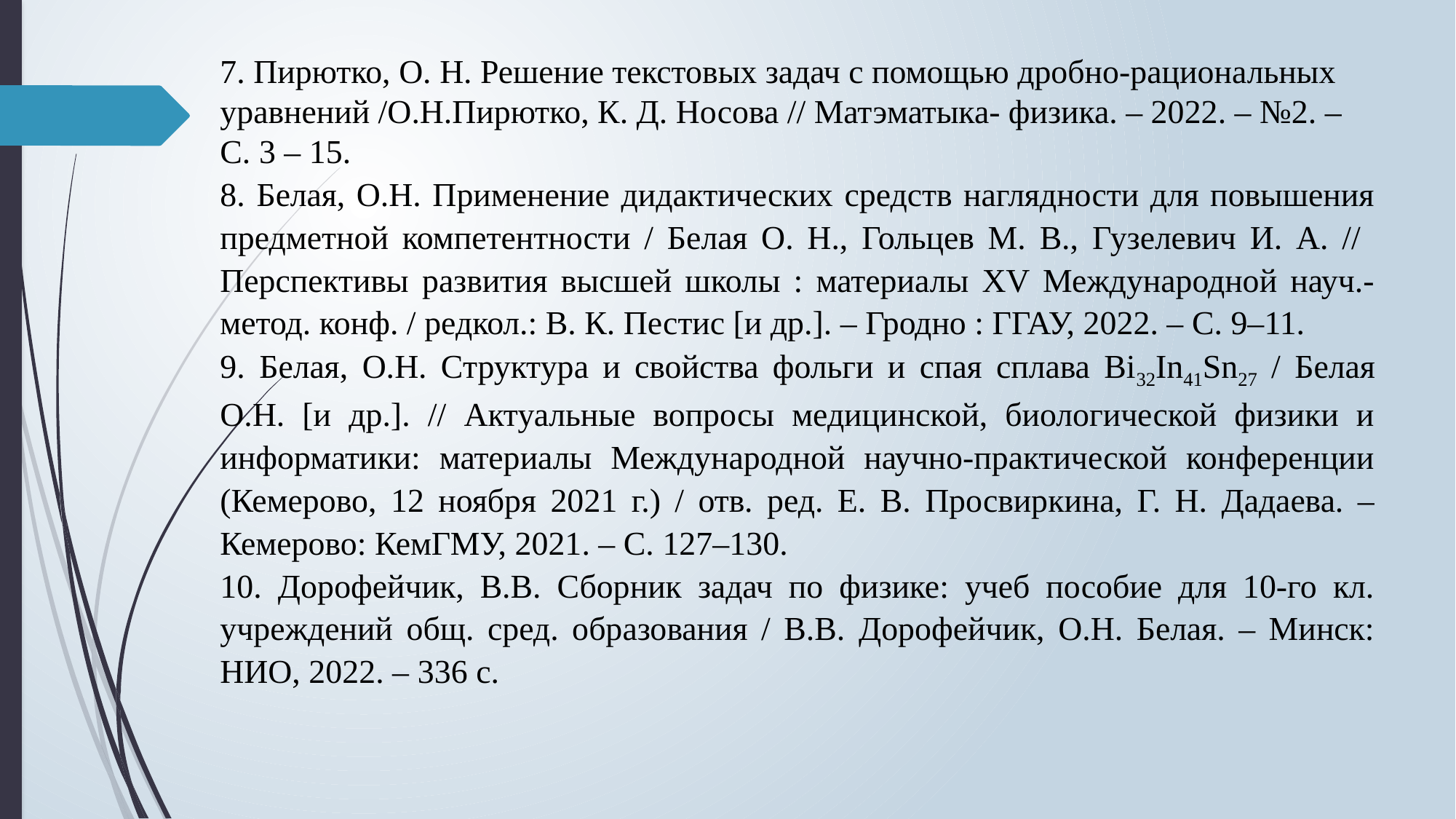

7. Пирютко, О. Н. Решение текстовых задач с помощью дробно-рациональных уравнений /О.Н.Пирютко, К. Д. Носова // Матэматыка- физика. – 2022. – №2. – С. 3 – 15.
8. Белая, О.Н. Применение дидактических средств наглядности для повышения предметной компетентности / Белая О. Н., Гольцев М. В., Гузелевич И. А. //  Перспективы развития высшей школы : материалы XV Международной науч.-метод. конф. / редкол.: В. К. Пестис [и др.]. – Гродно : ГГАУ, 2022. – С. 9–11.
9. Белая, О.Н. Структура и свойства фольги и спая сплава Bi32In41Sn27 / Белая О.Н. [и др.]. // Актуальные вопросы медицинской, биологической физики и информатики: материалы Международной научно-практической конференции (Кемерово, 12 ноября 2021 г.) / отв. ред. Е. В. Просвиркина, Г. Н. Дадаева. – Кемерово: КемГМУ, 2021. – С. 127–130.
10. Дорофейчик, В.В. Сборник задач по физике: учеб пособие для 10-го кл. учреждений общ. сред. образования / В.В. Дорофейчик, О.Н. Белая. – Минск: НИО, 2022. – 336 с.